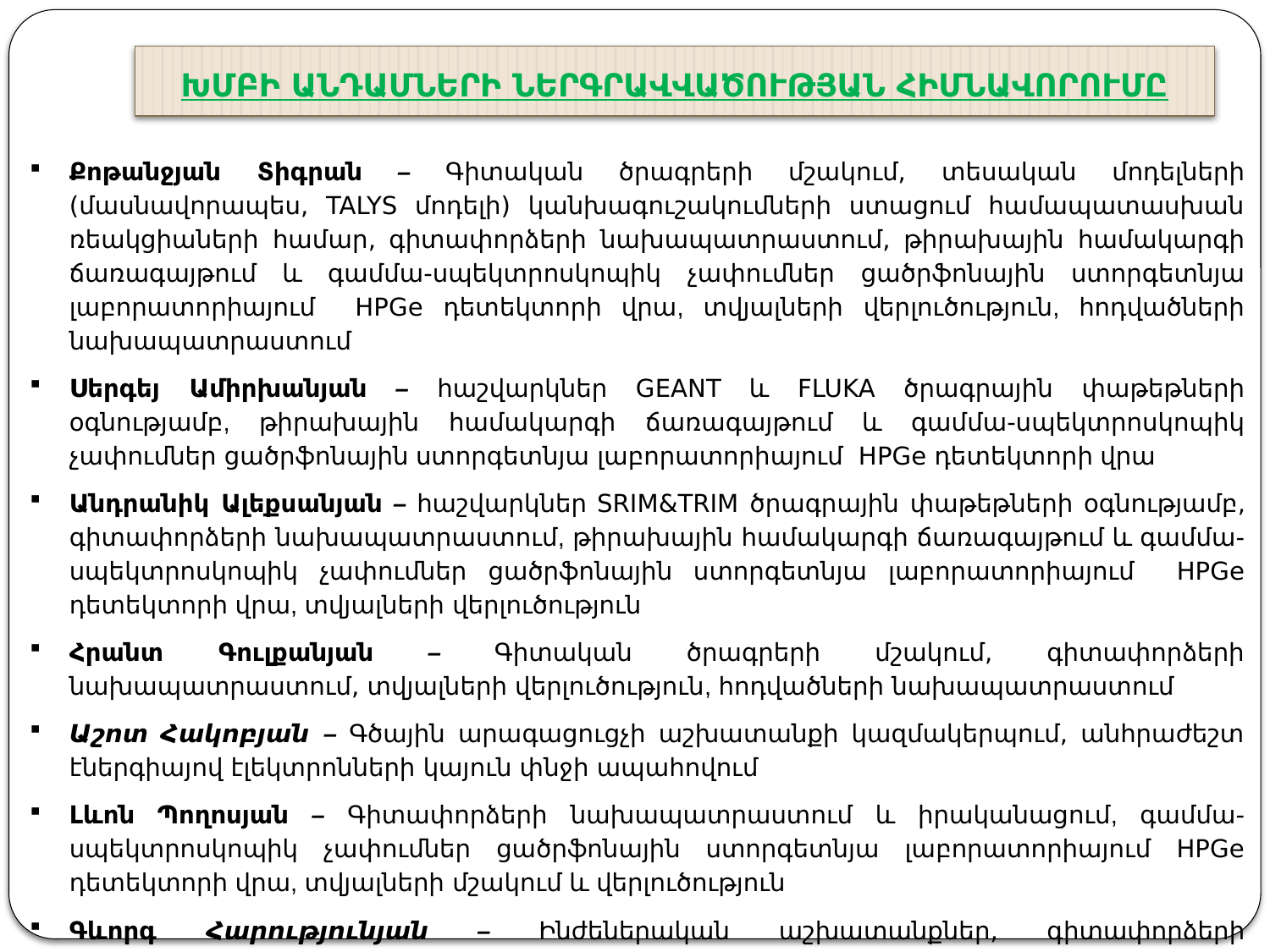

# Խմբի անդամների ներգրավվածության հիմնավորումը
Քոթանջյան Տիգրան – Գիտական ծրագրերի մշակում, տեսական մոդելների (մասնավորապես, TALYS մոդելի) կանխագուշակումների ստացում համապատասխան ռեակցիաների համար, գիտափորձերի նախապատրաստում, թիրախային համակարգի ճառագայթում և գամմա-սպեկտրոսկոպիկ չափումներ ցածրֆոնային ստորգետնյա լաբորատորիայում  HPGe դետեկտորի վրա, տվյալների վերլուծություն, հոդվածների նախապատրաստում
Սերգեյ Ամիրխանյան – հաշվարկներ GEANT և FLUKA ծրագրային փաթեթների օգնությամբ, թիրախային համակարգի ճառագայթում և գամմա-սպեկտրոսկոպիկ չափումներ ցածրֆոնային ստորգետնյա լաբորատորիայում  HPGe դետեկտորի վրա
Անդրանիկ Ալեքսանյան – հաշվարկներ SRIM&TRIM ծրագրային փաթեթների օգնությամբ, գիտափորձերի նախապատրաստում, թիրախային համակարգի ճառագայթում և գամմա-սպեկտրոսկոպիկ չափումներ ցածրֆոնային ստորգետնյա լաբորատորիայում  HPGe դետեկտորի վրա, տվյալների վերլուծություն
Հրանտ Գուլքանյան – Գիտական ծրագրերի մշակում, գիտափորձերի նախապատրաստում, տվյալների վերլուծություն, հոդվածների նախապատրաստում
Աշոտ Հակոբյան – Գծային արագացուցչի աշխատանքի կազմակերպում, անհրաժեշտ էներգիայով էլեկտրոնների կայուն փնջի ապահովում
Լևոն Պողոսյան – Գիտափորձերի նախապատրաստում և իրականացում, գամմա-սպեկտրոսկոպիկ չափումներ ցածրֆոնային ստորգետնյա լաբորատորիայում HPGe դետեկտորի վրա, տվյալների մշակում և վերլուծություն
Գևորգ Հարությունյան – Ինժեներական աշխատանքներ, գիտափորձերի նախապատրաստում և իրականացում